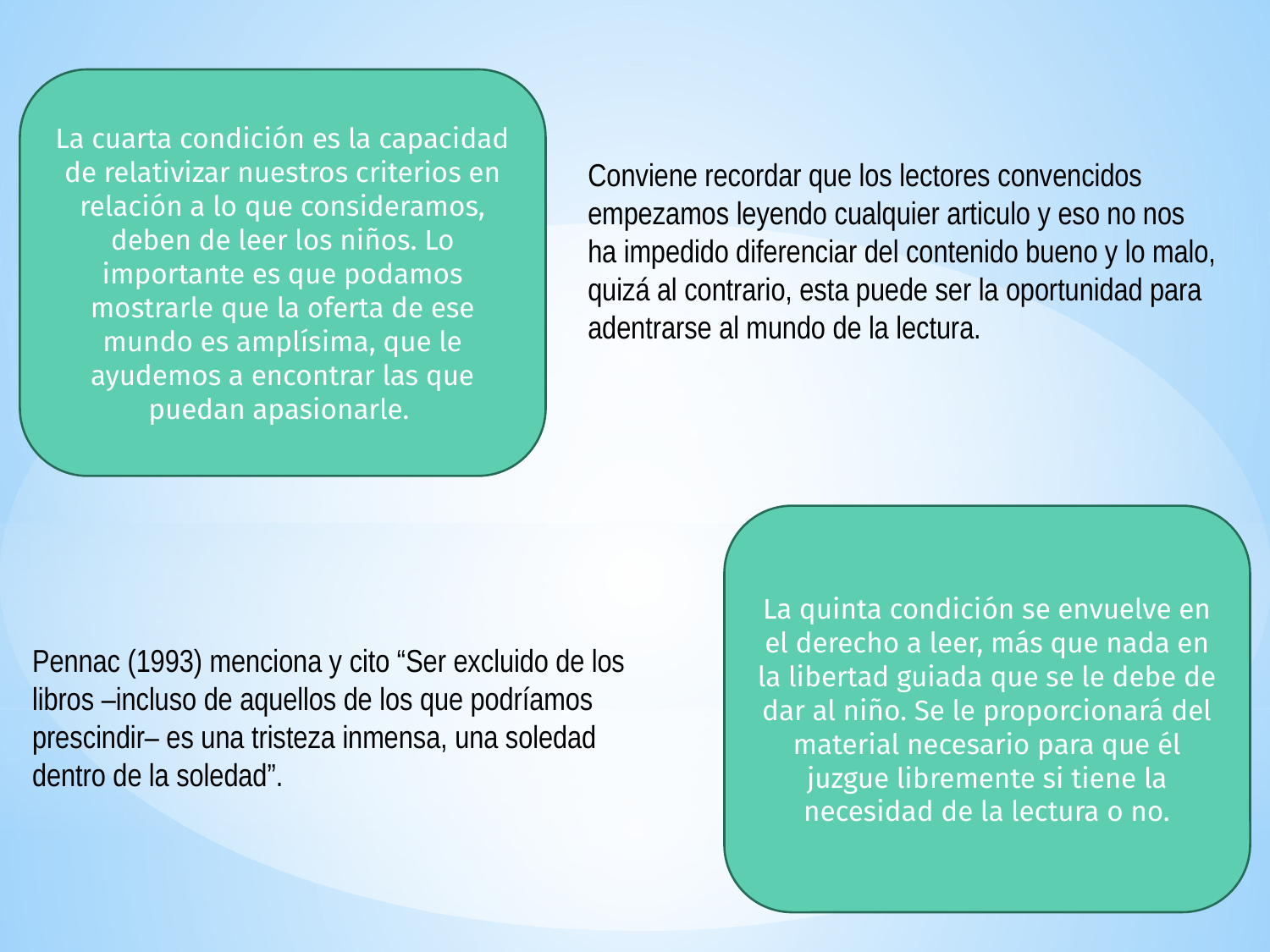

La cuarta condición es la capacidad de relativizar nuestros criterios en relación a lo que consideramos, deben de leer los niños. Lo importante es que podamos mostrarle que la oferta de ese mundo es amplísima, que le ayudemos a encontrar las que puedan apasionarle.
Conviene recordar que los lectores convencidos empezamos leyendo cualquier articulo y eso no nos ha impedido diferenciar del contenido bueno y lo malo, quizá al contrario, esta puede ser la oportunidad para adentrarse al mundo de la lectura.
La quinta condición se envuelve en el derecho a leer, más que nada en la libertad guiada que se le debe de dar al niño. Se le proporcionará del material necesario para que él juzgue libremente si tiene la necesidad de la lectura o no.
Pennac (1993) menciona y cito “Ser excluido de los libros –incluso de aquellos de los que podríamos prescindir– es una tristeza inmensa, una soledad dentro de la soledad”.